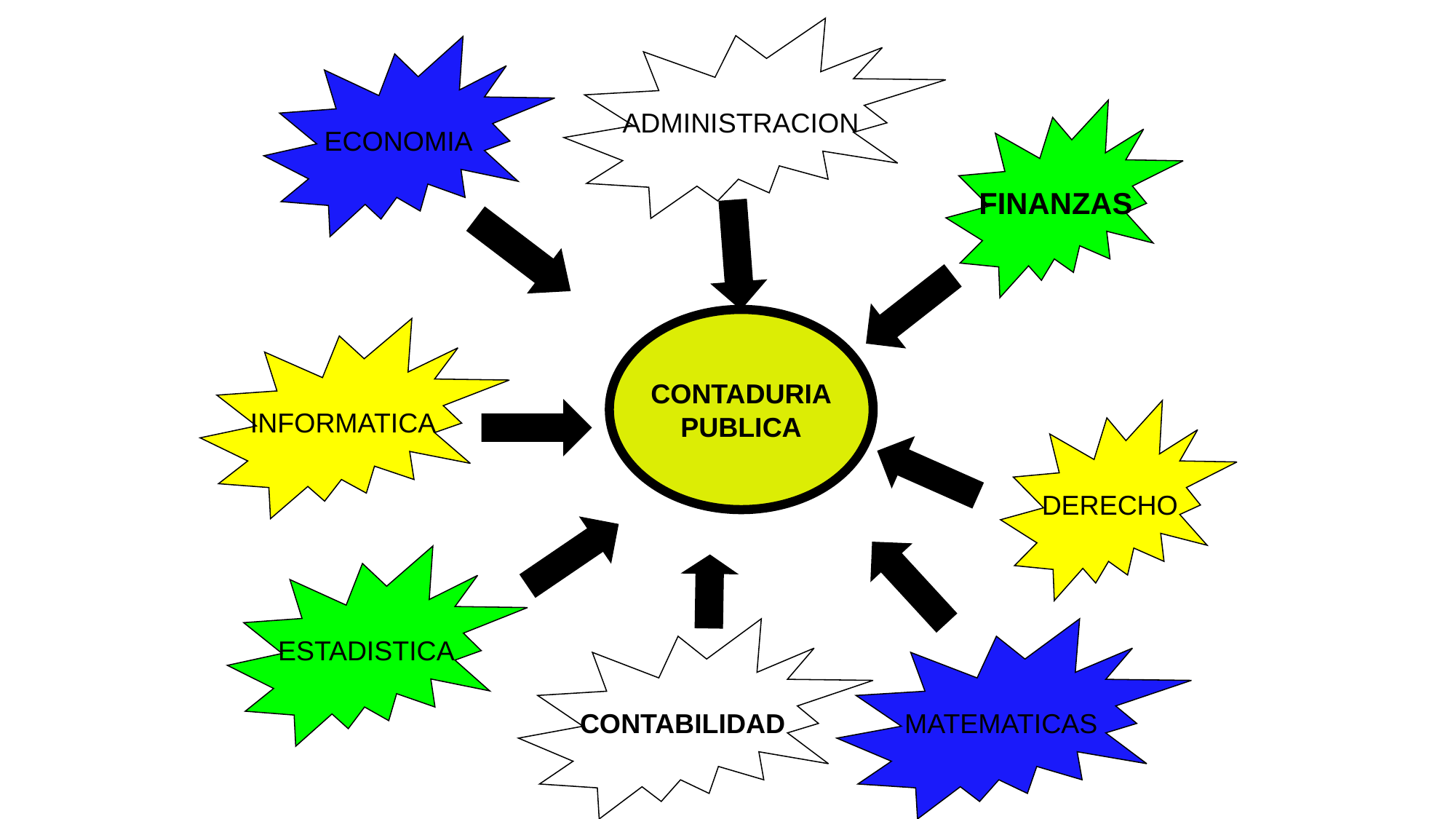

ADMINISTRACION
ECONOMIA
FINANZAS

CONTADURIA
PUBLICA
INFORMATICA

DERECHO

ESTADISTICA

CONTABILIDAD
MATEMATICAS